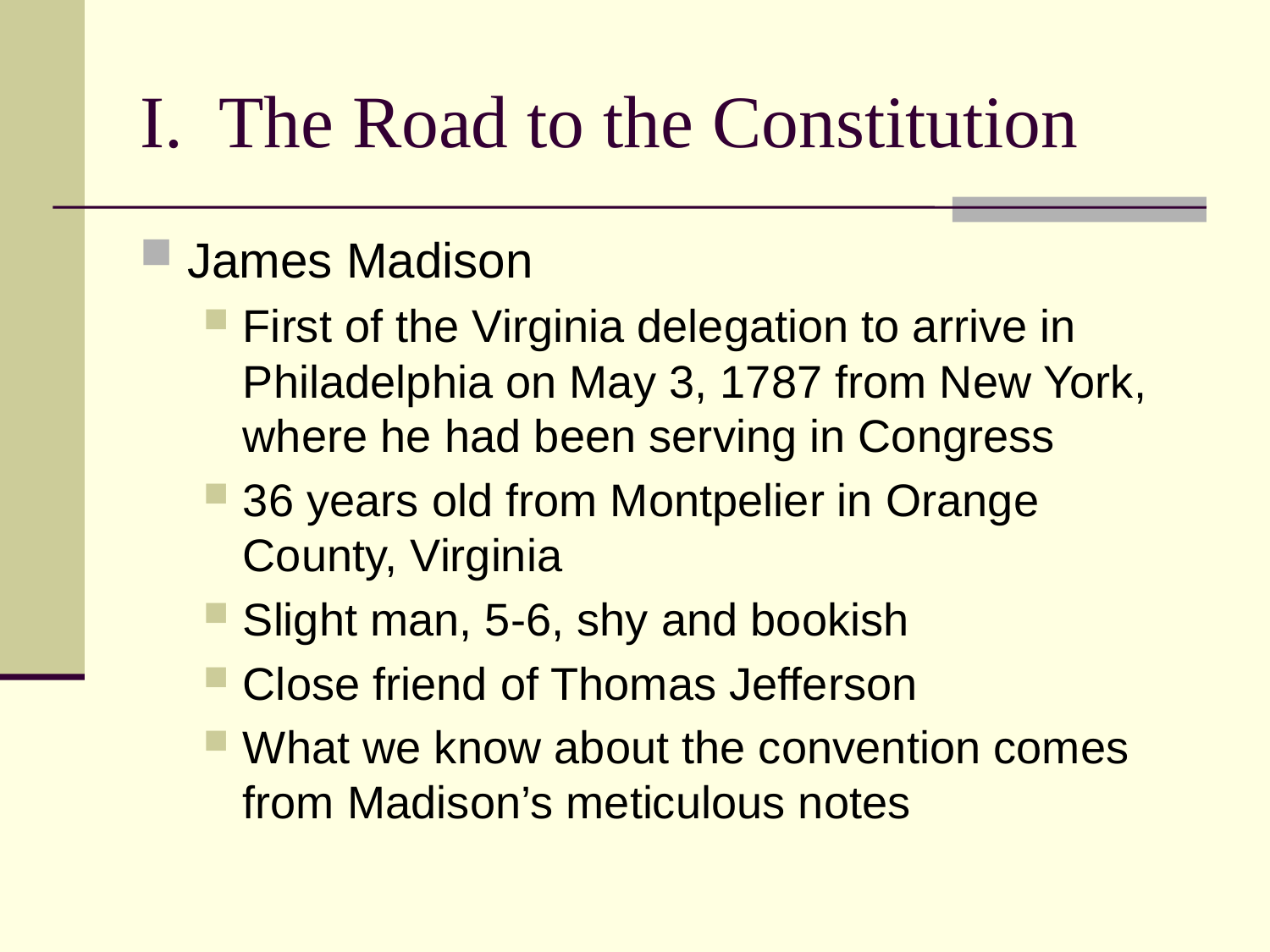

# I.  The Road to the Constitution
James Madison
First of the Virginia delegation to arrive in Philadelphia on May 3, 1787 from New York, where he had been serving in Congress
36 years old from Montpelier in Orange County, Virginia
Slight man, 5-6, shy and bookish
Close friend of Thomas Jefferson
What we know about the convention comes from Madison’s meticulous notes